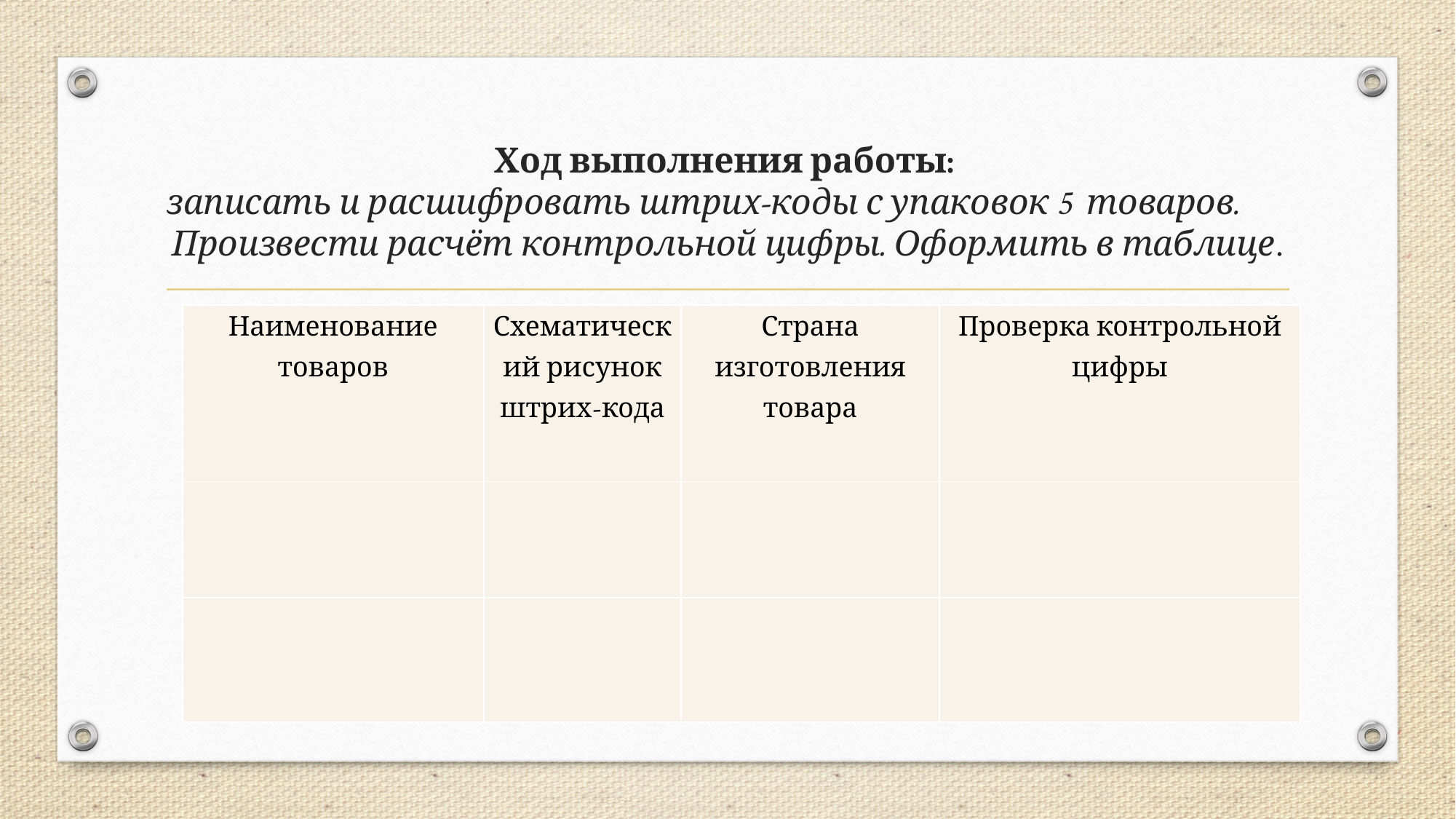

# Ход выполнения работы: записать и расшифровать штрих-коды с упаковок 5  товаров.       Произвести расчёт контрольной цифры. Оформить в таблице.
| Наименование товаров | Схематический рисунок штрих-кода | Страна изготовления товара | Проверка контрольной цифры |
| --- | --- | --- | --- |
|  |  |  |  |
|  |  |  |  |